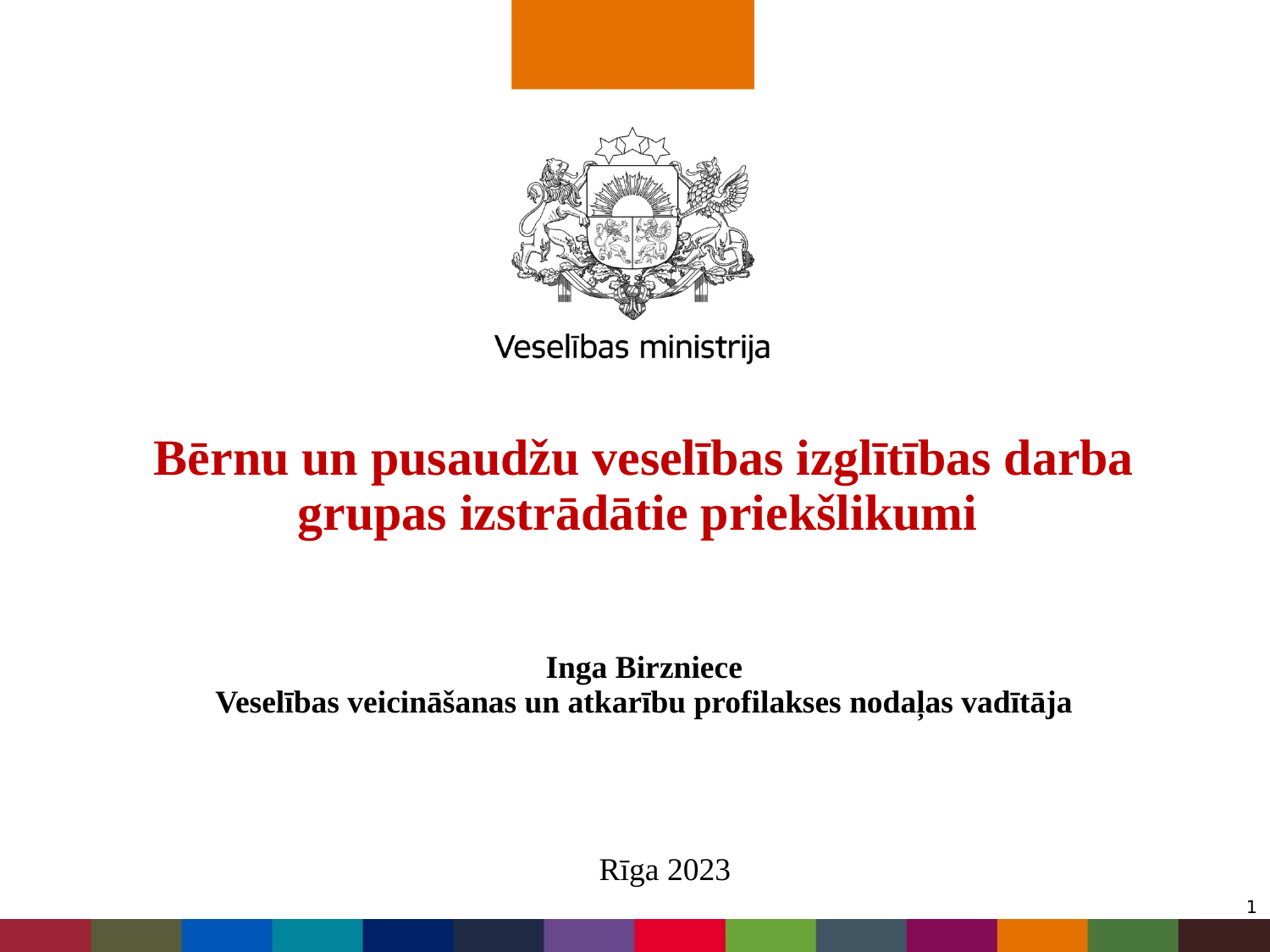

# Bērnu un pusaudžu veselības izglītības darba grupas izstrādātie priekšlikumi Inga Birzniece Veselības veicināšanas un atkarību profilakses nodaļas vadītāja

Rīga 2023
1